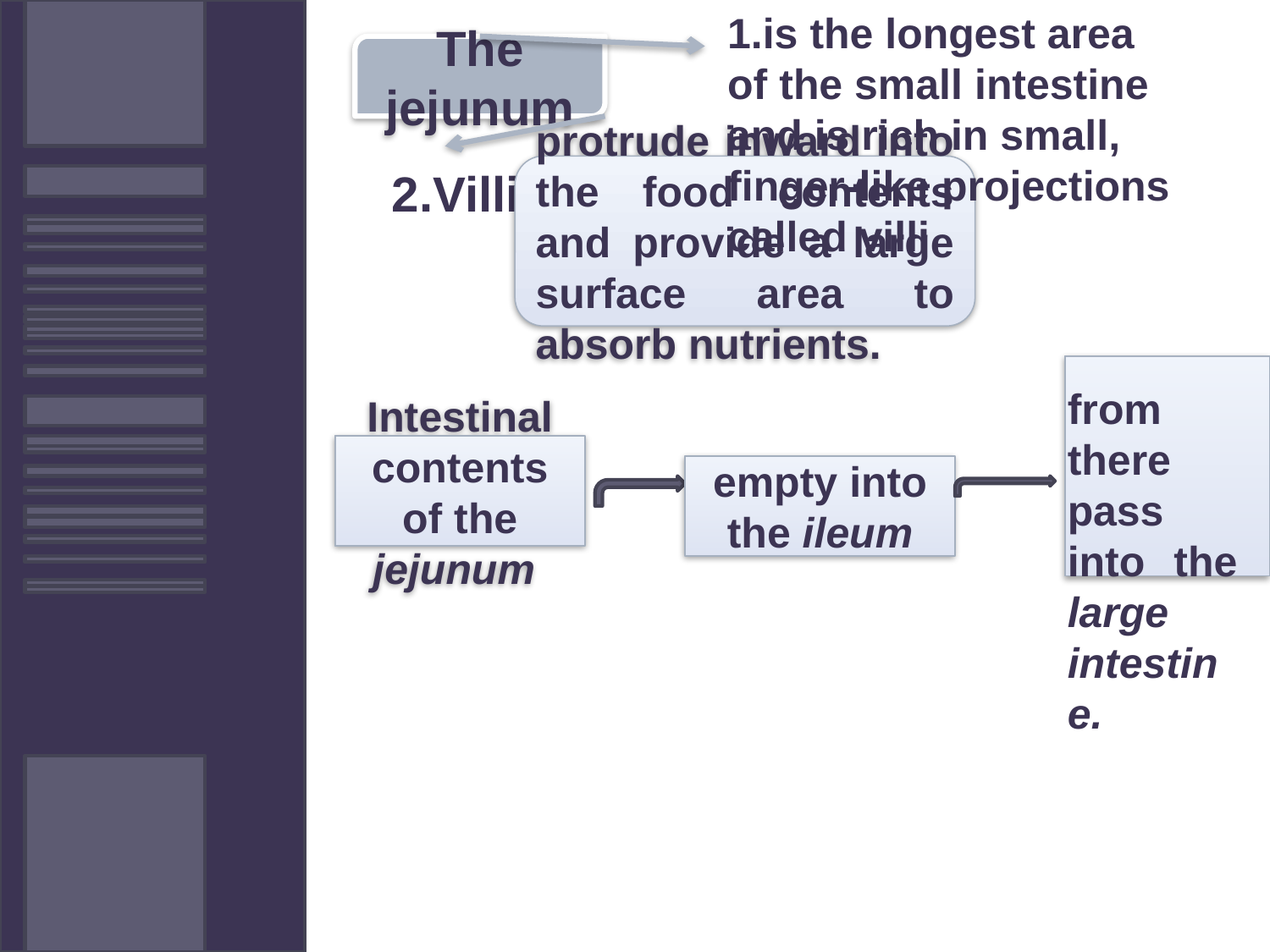

1.is the longest area of the small intestine and is rich in small, finger-like projections called villi
The jejunum
2.Villi:
protrude inward into the food contents and provide a large surface area to absorb nutrients.

from there pass into the large intestine.

Intestinal contents of the jejunum
empty into the ileum